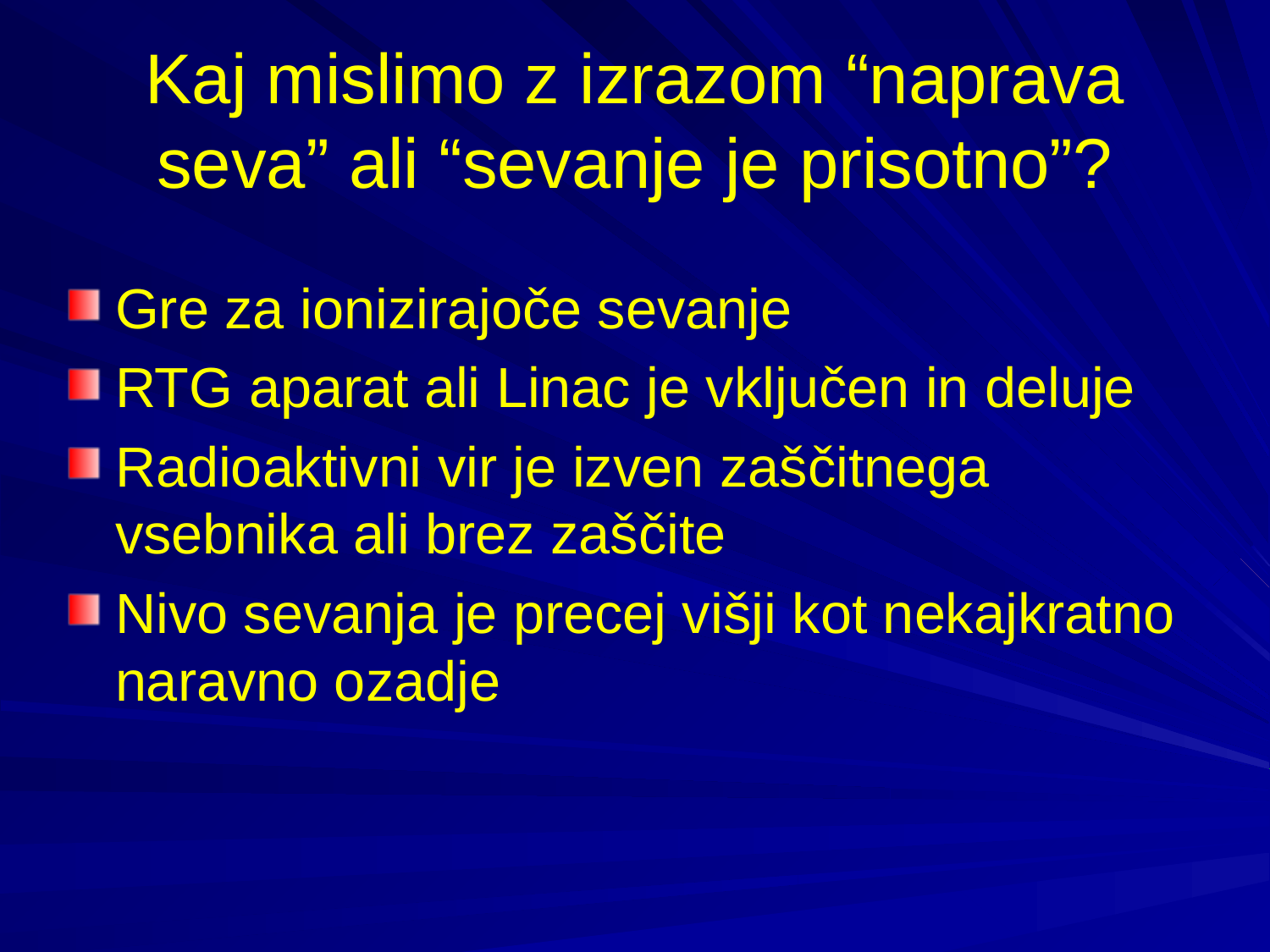

# Kaj mislimo z izrazom “naprava seva” ali “sevanje je prisotno”?
Gre za ionizirajoče sevanje
RTG aparat ali Linac je vključen in deluje
Radioaktivni vir je izven zaščitnega vsebnika ali brez zaščite
Nivo sevanja je precej višji kot nekajkratno naravno ozadje